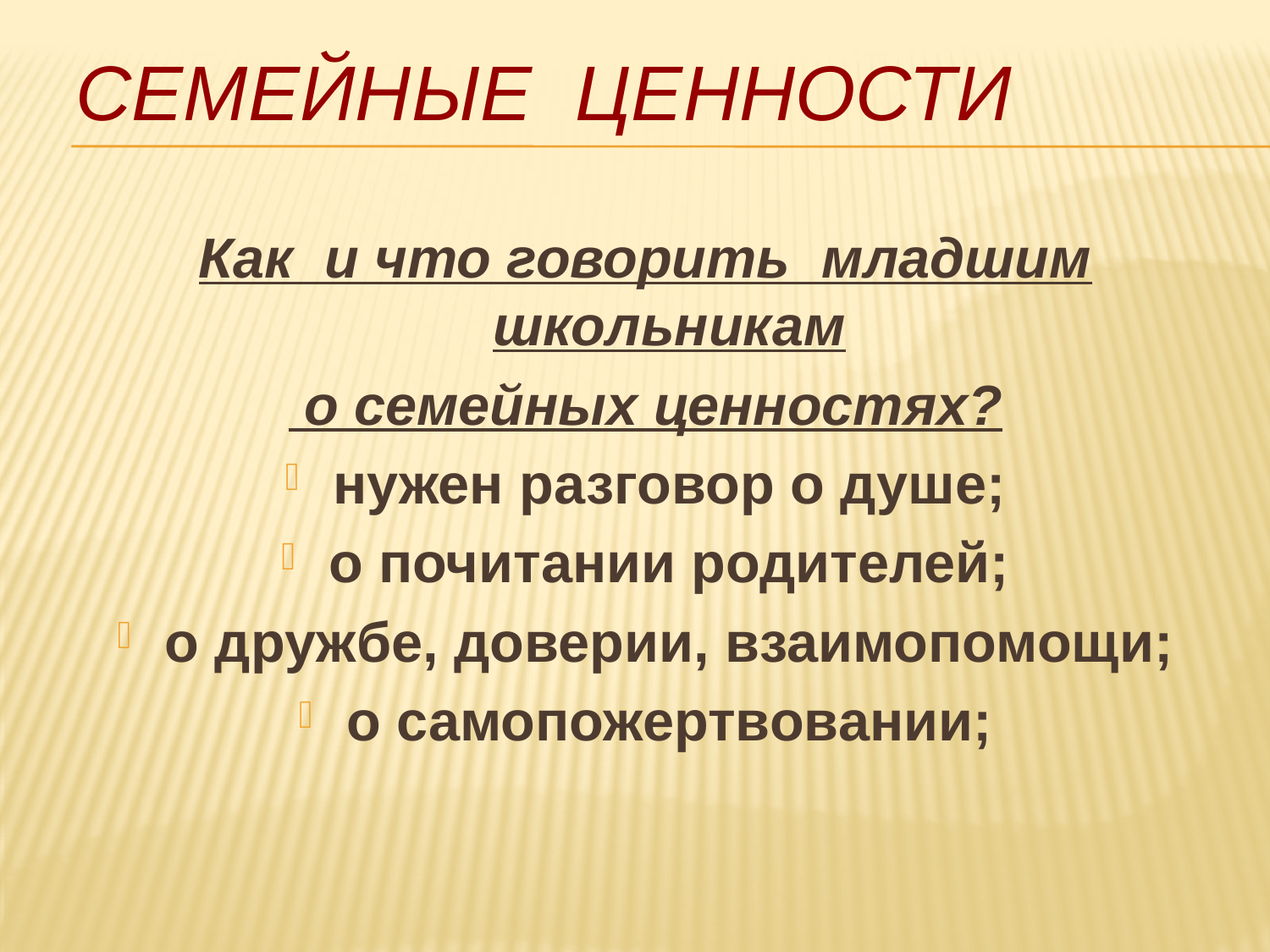

# Семейные  ценности
Как  и что говорить  младшим школьникам
 о семейных ценностях?
нужен разговор о душе;
о почитании родителей;
о дружбе, доверии, взаимопомощи;
о самопожертвовании;